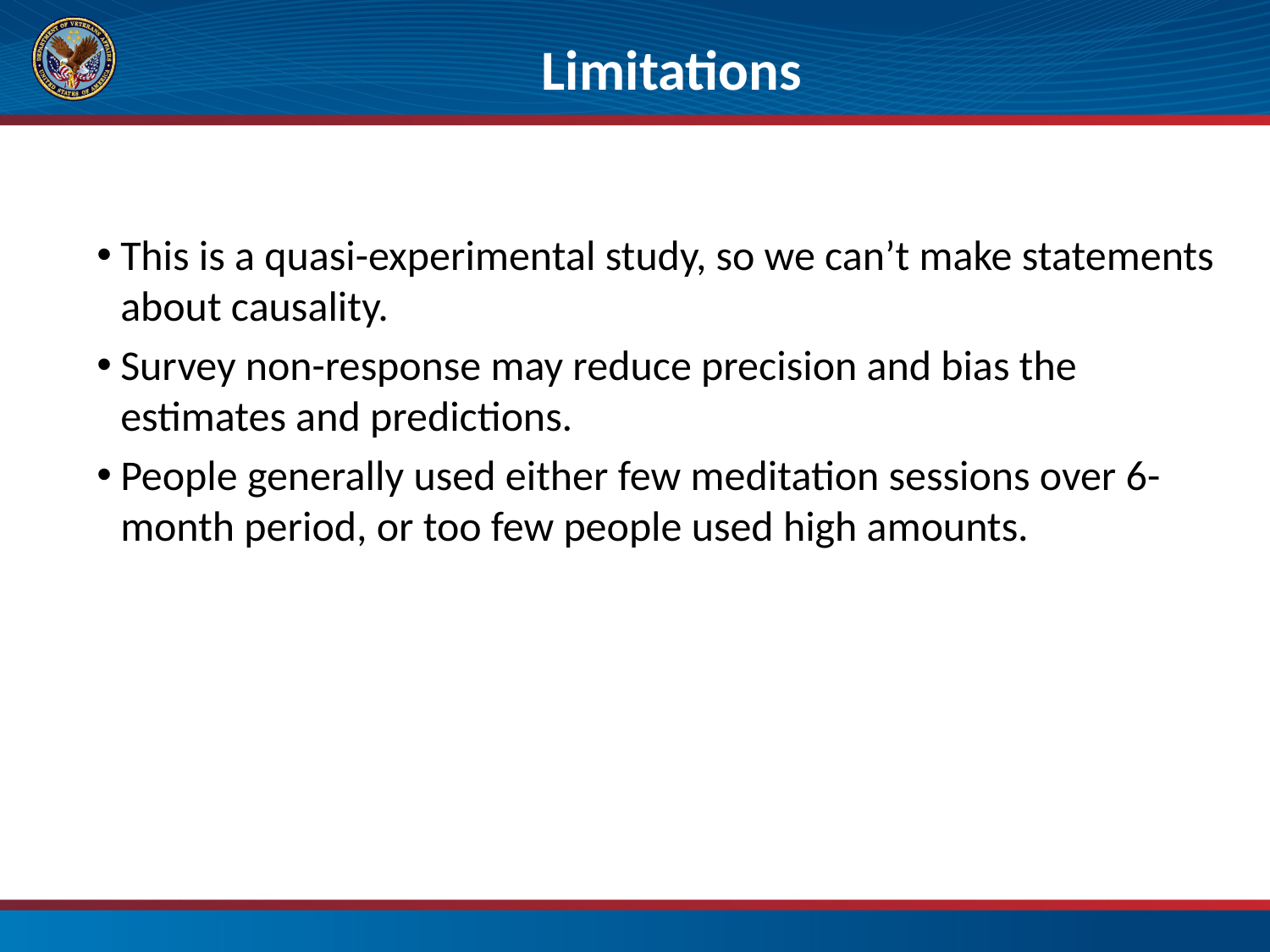

# Limitations
This is a quasi-experimental study, so we can’t make statements about causality.
Survey non-response may reduce precision and bias the estimates and predictions.
People generally used either few meditation sessions over 6-month period, or too few people used high amounts.